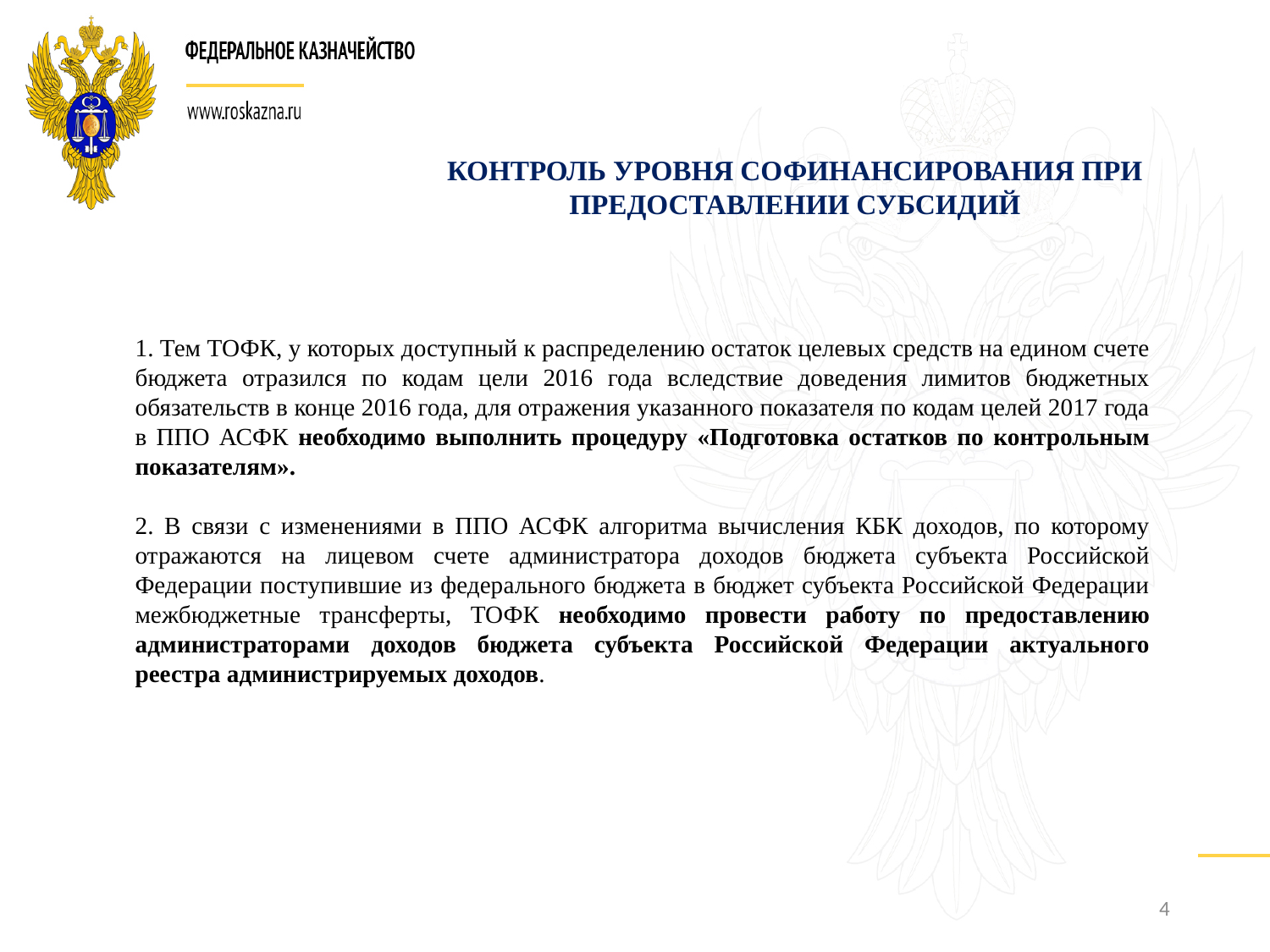

КОНТРОЛЬ УРОВНЯ СОФИНАНСИРОВАНИЯ ПРИ ПРЕДОСТАВЛЕНИИ СУБСИДИЙ
1. Тем ТОФК, у которых доступный к распределению остаток целевых средств на едином счете бюджета отразился по кодам цели 2016 года вследствие доведения лимитов бюджетных обязательств в конце 2016 года, для отражения указанного показателя по кодам целей 2017 года в ППО АСФК необходимо выполнить процедуру «Подготовка остатков по контрольным показателям».

2. В связи с изменениями в ППО АСФК алгоритма вычисления КБК доходов, по которому отражаются на лицевом счете администратора доходов бюджета субъекта Российской Федерации поступившие из федерального бюджета в бюджет субъекта Российской Федерации межбюджетные трансферты, ТОФК необходимо провести работу по предоставлению администраторами доходов бюджета субъекта Российской Федерации актуального реестра администрируемых доходов.

4